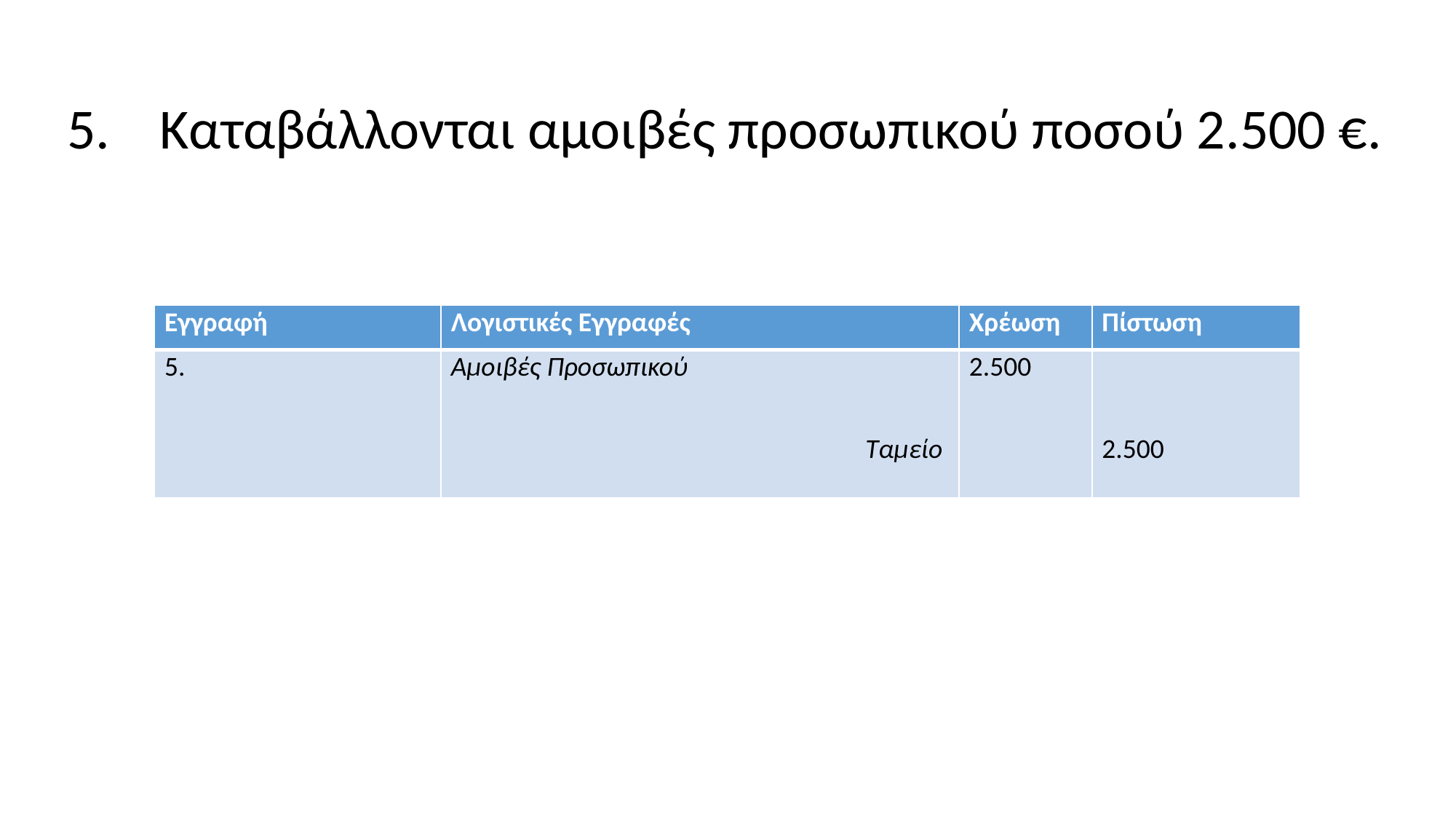

# 5.	Καταβάλλονται αμοιβές προσωπικού ποσού 2.500 €.
| Εγγραφή | Λογιστικές Εγγραφές | Χρέωση | Πίστωση |
| --- | --- | --- | --- |
| 5. | Αμοιβές Προσωπικού Ταμείο | 2.500 | 2.500 |